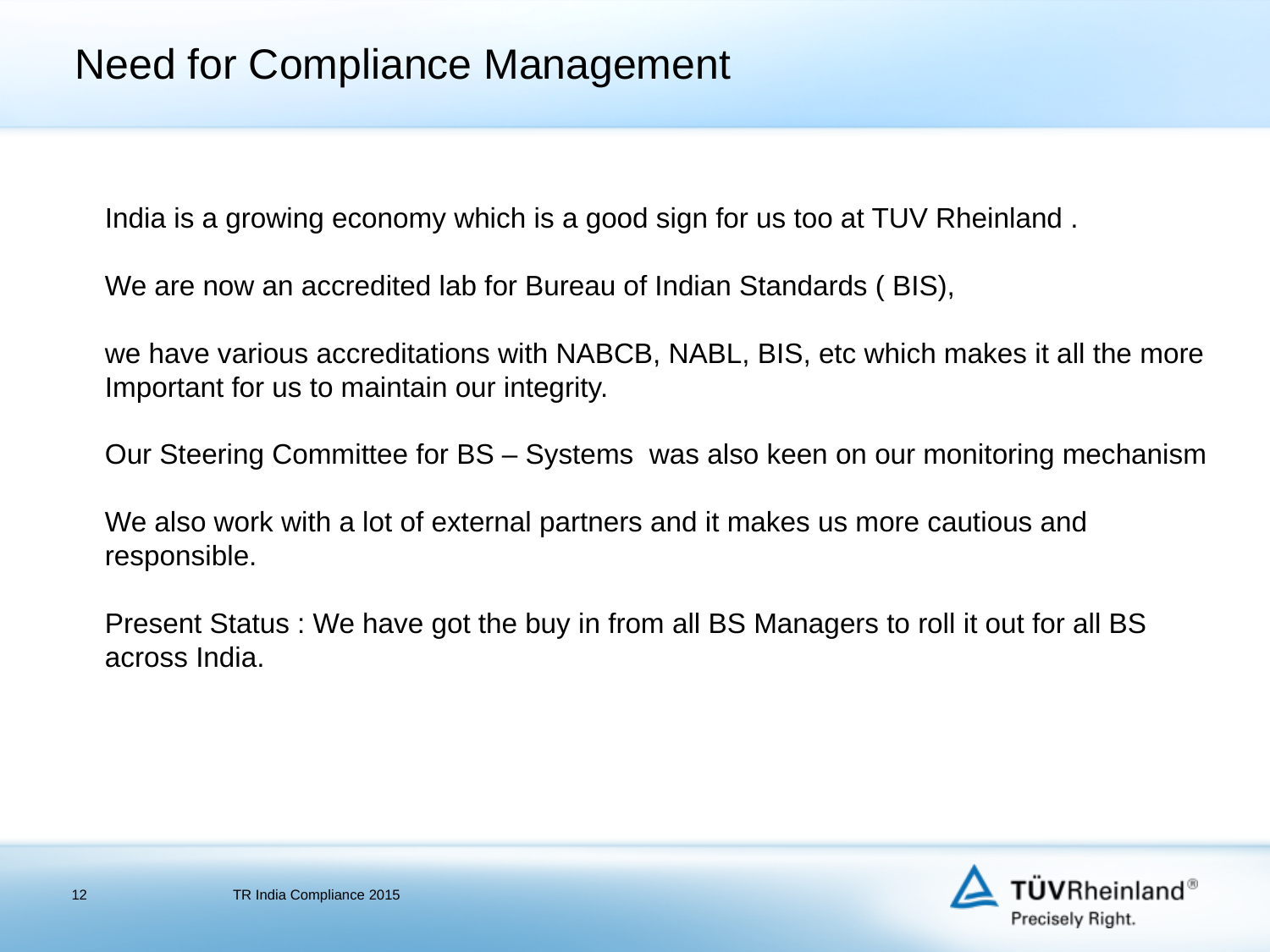

# Need for Compliance Management

India is a growing economy which is a good sign for us too at TUV Rheinland .

We are now an accredited lab for Bureau of Indian Standards ( BIS),

we have various accreditations with NABCB, NABL, BIS, etc which makes it all the more
Important for us to maintain our integrity.

Our Steering Committee for BS – Systems  was also keen on our monitoring mechanism

We also work with a lot of external partners and it makes us more cautious and
responsible.

Present Status : We have got the buy in from all BS Managers to roll it out for all BS
across India.
12
TR India Compliance 2015